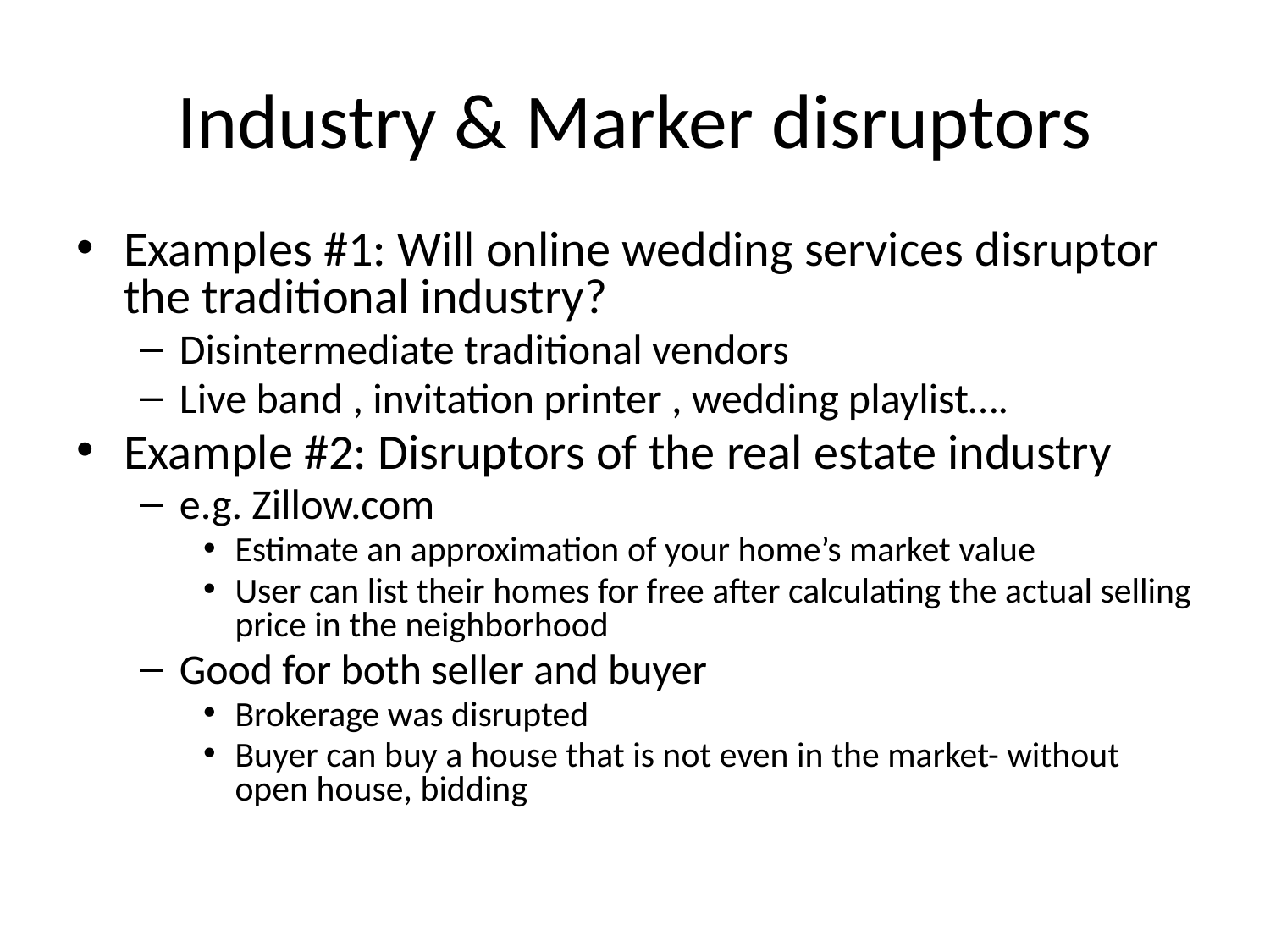

# Industry & Marker disruptors
Examples #1: Will online wedding services disruptor the traditional industry?
Disintermediate traditional vendors
Live band , invitation printer , wedding playlist….
Example #2: Disruptors of the real estate industry
e.g. Zillow.com
Estimate an approximation of your home’s market value
User can list their homes for free after calculating the actual selling price in the neighborhood
Good for both seller and buyer
Brokerage was disrupted
Buyer can buy a house that is not even in the market- without open house, bidding